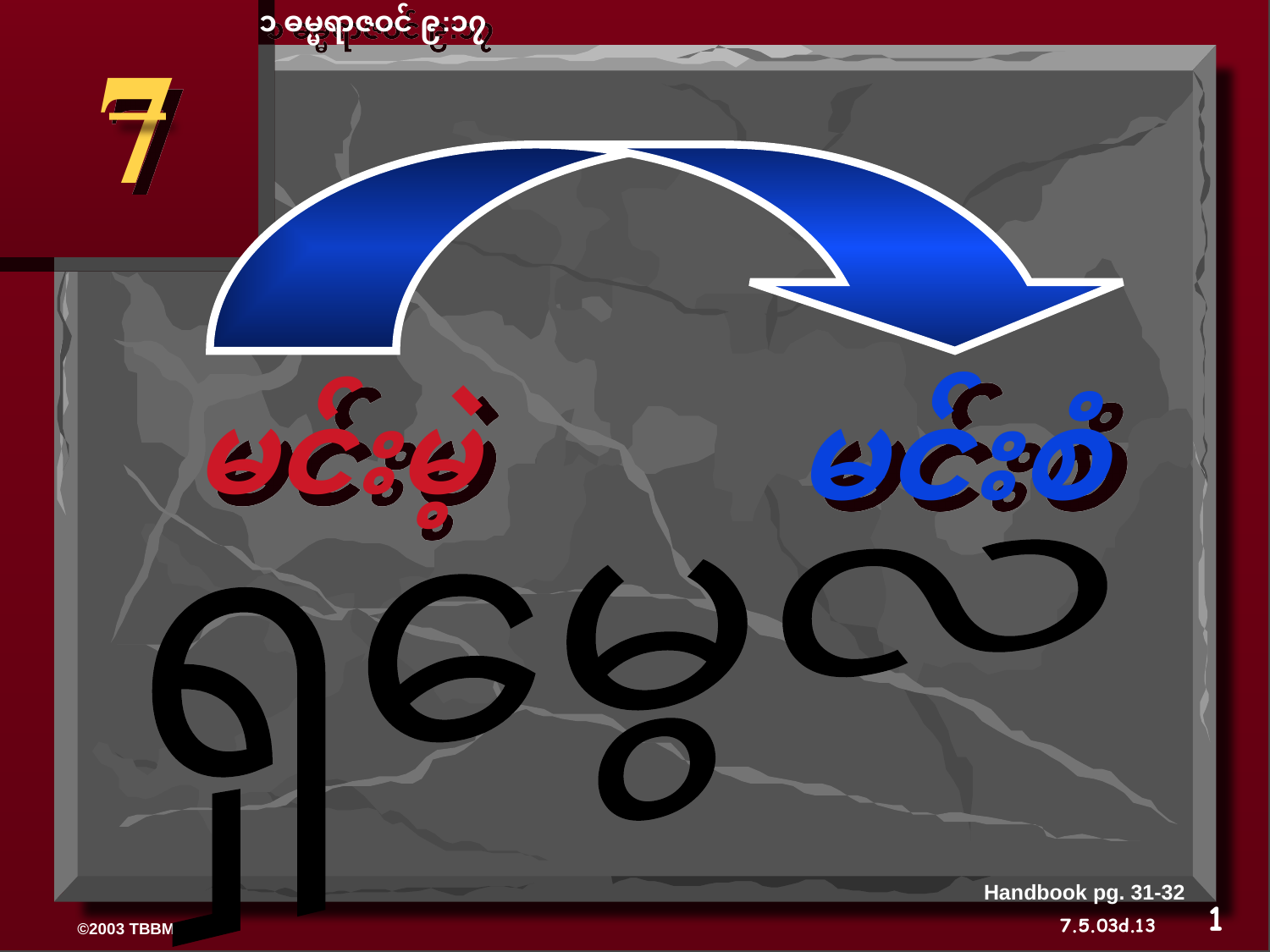

၁ ဓမ္မရာဇဝင် ၉:၁၇

7

 မင်းစံ
မင်းမဲ့
ရှမွေလ
Handbook pg. 31-32
1

13